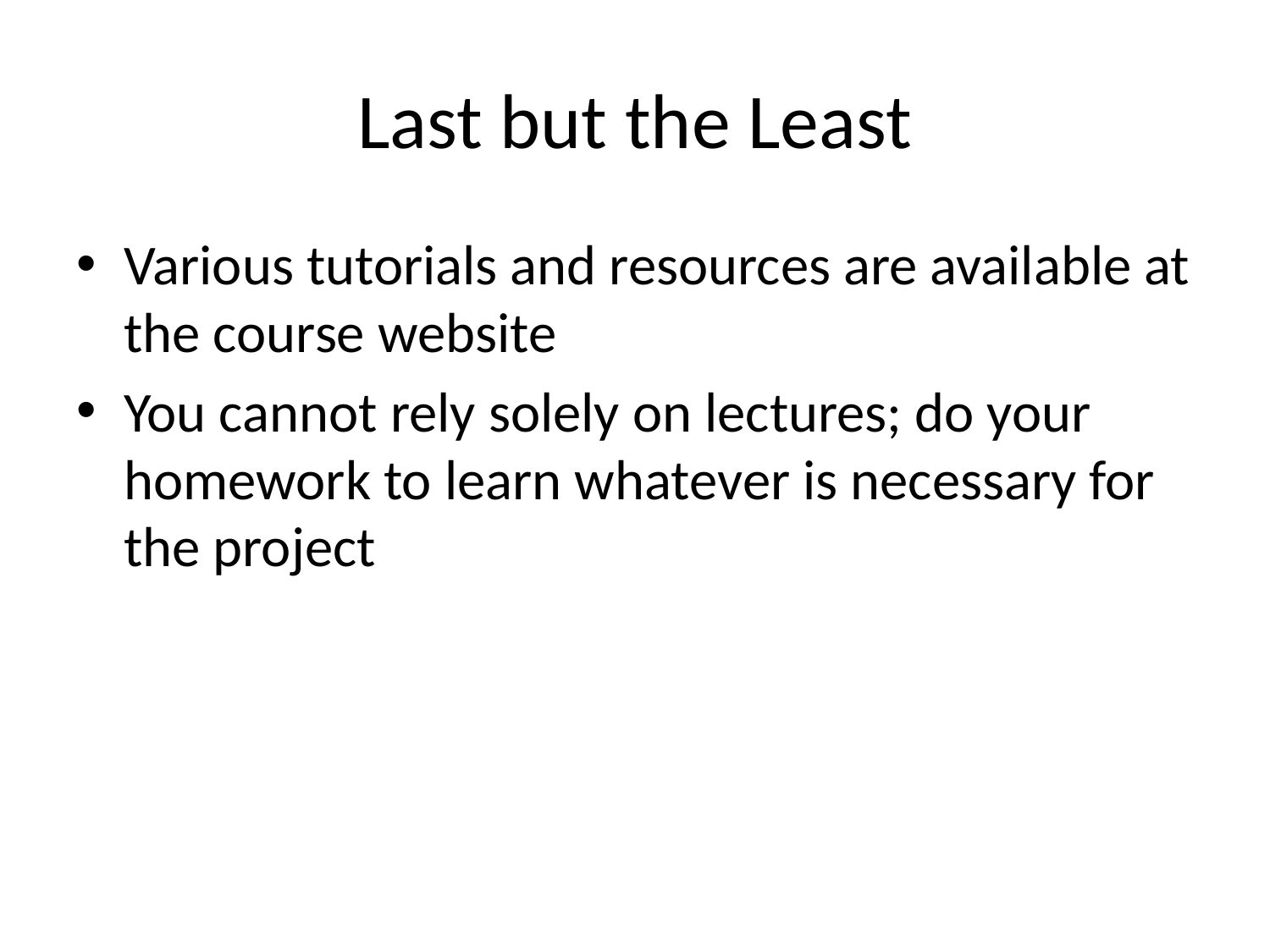

# Last but the Least
Various tutorials and resources are available at the course website
You cannot rely solely on lectures; do your homework to learn whatever is necessary for the project